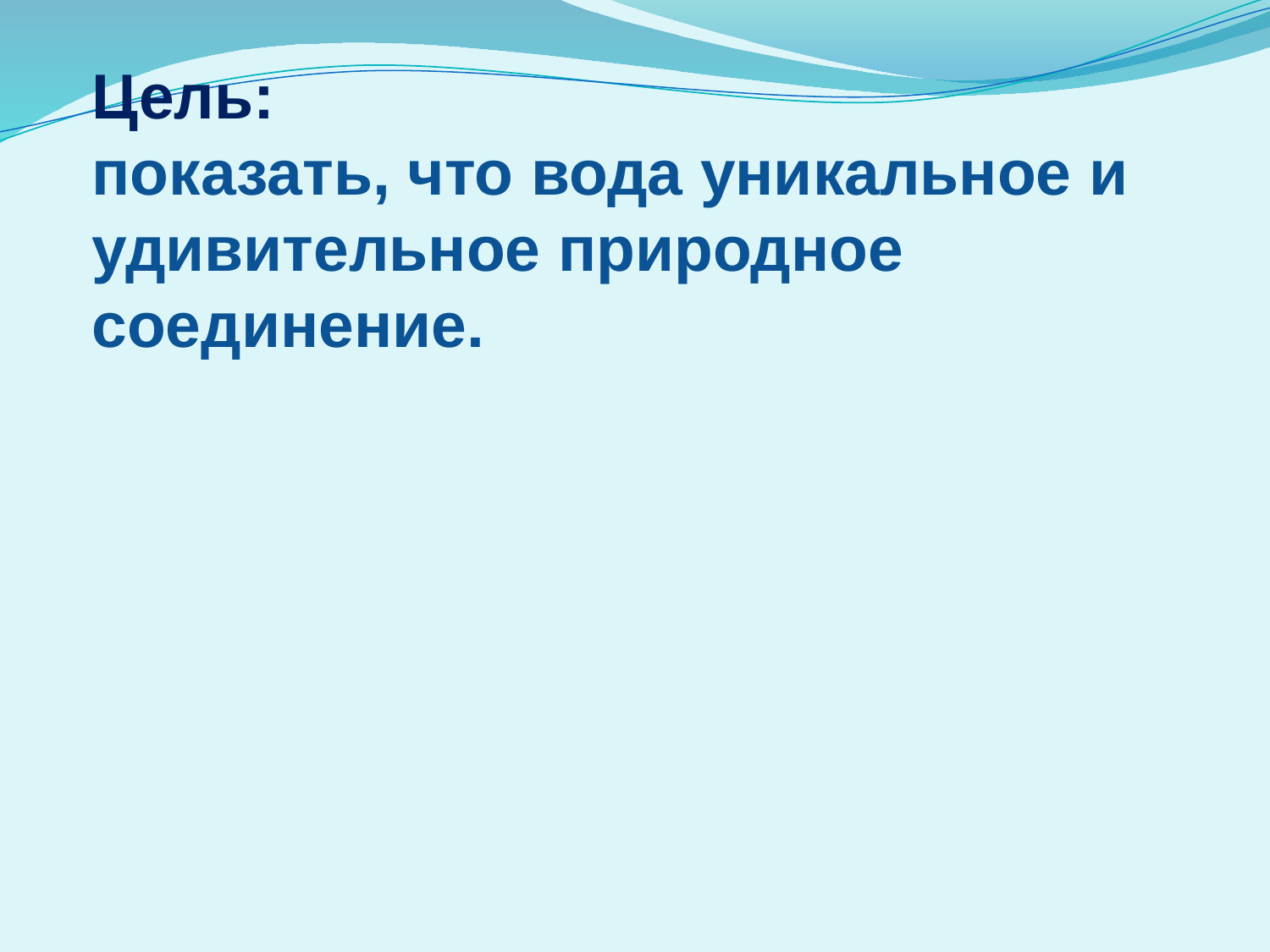

Цель:                                          показать, что вода уникальное и удивительное природное соединение.